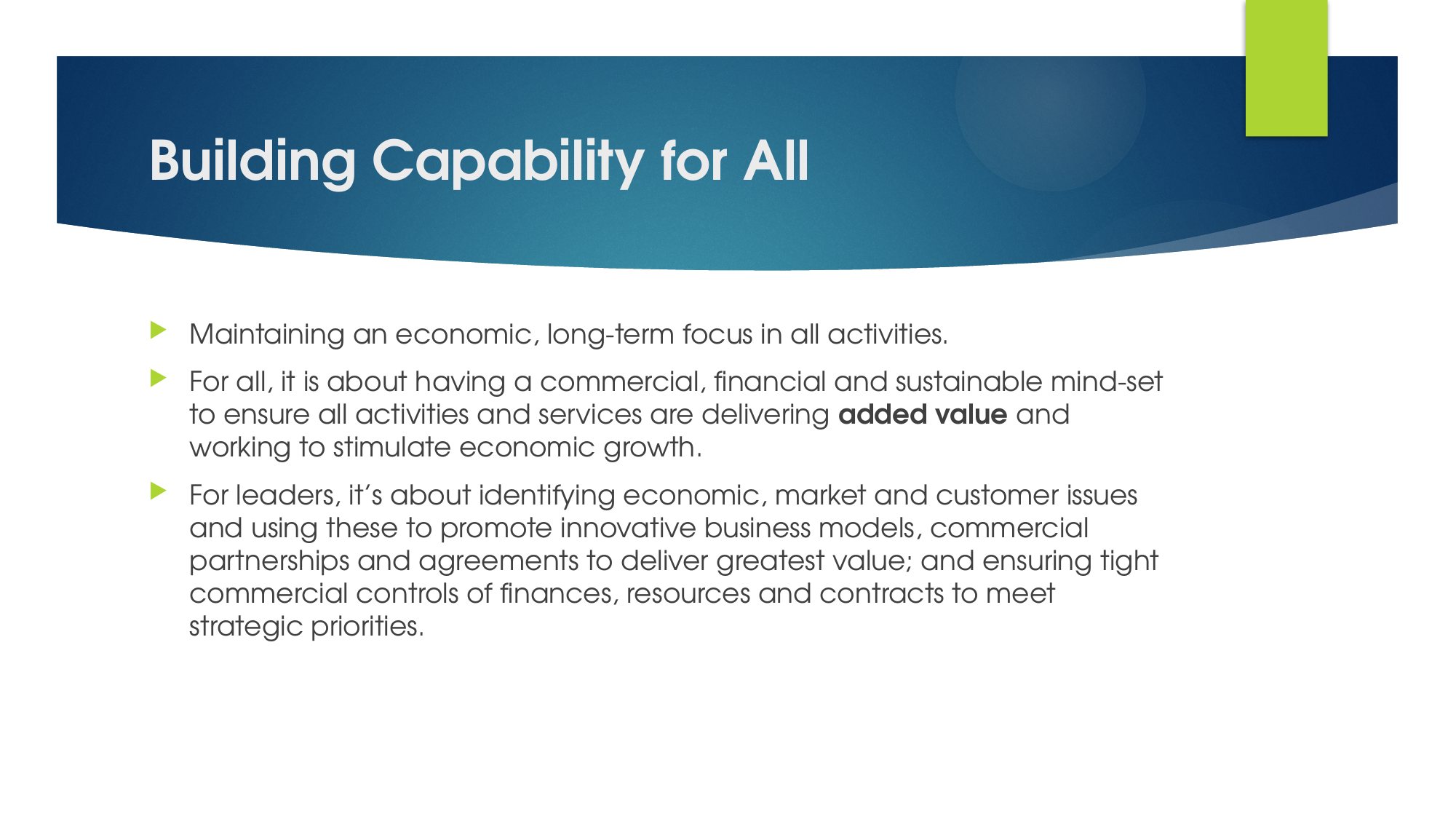

# Building Capability for All
Maintaining an economic, long-term focus in all activities.
For all, it is about having a commercial, financial and sustainable mind-set to ensure all activities and services are delivering added value and working to stimulate economic growth.
For leaders, it’s about identifying economic, market and customer issues and using these to promote innovative business models, commercial partnerships and agreements to deliver greatest value; and ensuring tight commercial controls of finances, resources and contracts to meet strategic priorities.